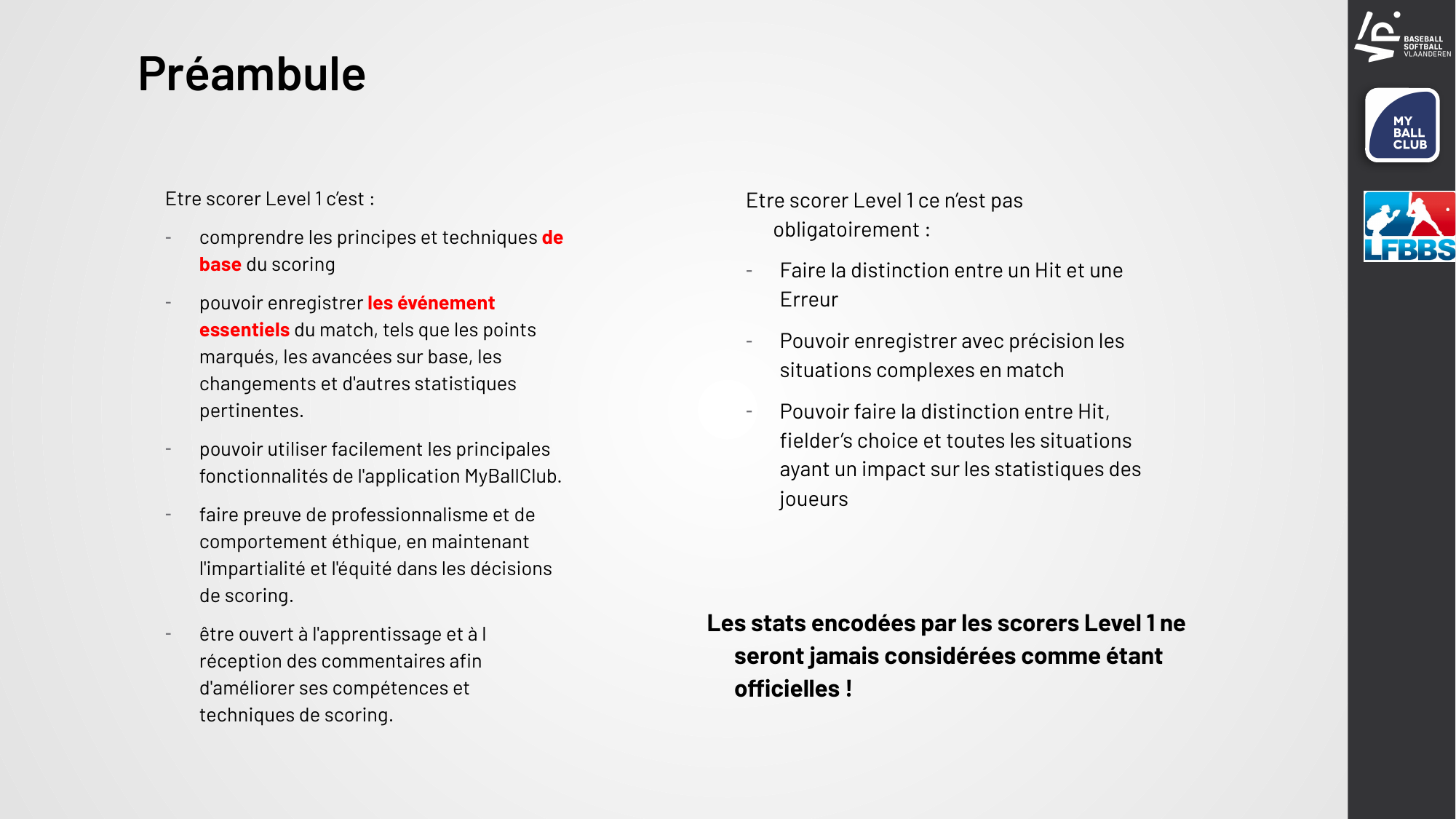

# Préambule
Etre scorer Level 1 ce n’est pas obligatoirement :
Faire la distinction entre un Hit et une Erreur
Pouvoir enregistrer avec précision les situations complexes en match
Pouvoir faire la distinction entre Hit, fielder’s choice et toutes les situations ayant un impact sur les statistiques des joueurs
Etre scorer Level 1 c’est :
comprendre les principes et techniques de base du scoring
pouvoir enregistrer les événement essentiels du match, tels que les points marqués, les avancées sur base, les changements et d'autres statistiques pertinentes.
pouvoir utiliser facilement les principales fonctionnalités de l'application MyBallClub.
faire preuve de professionnalisme et de comportement éthique, en maintenant l'impartialité et l'équité dans les décisions de scoring.
être ouvert à l'apprentissage et à l  réception des commentaires afin d'améliorer ses compétences et techniques de scoring.

Les stats encodées par les scorers Level 1 ne seront jamais considérées comme étant officielles !